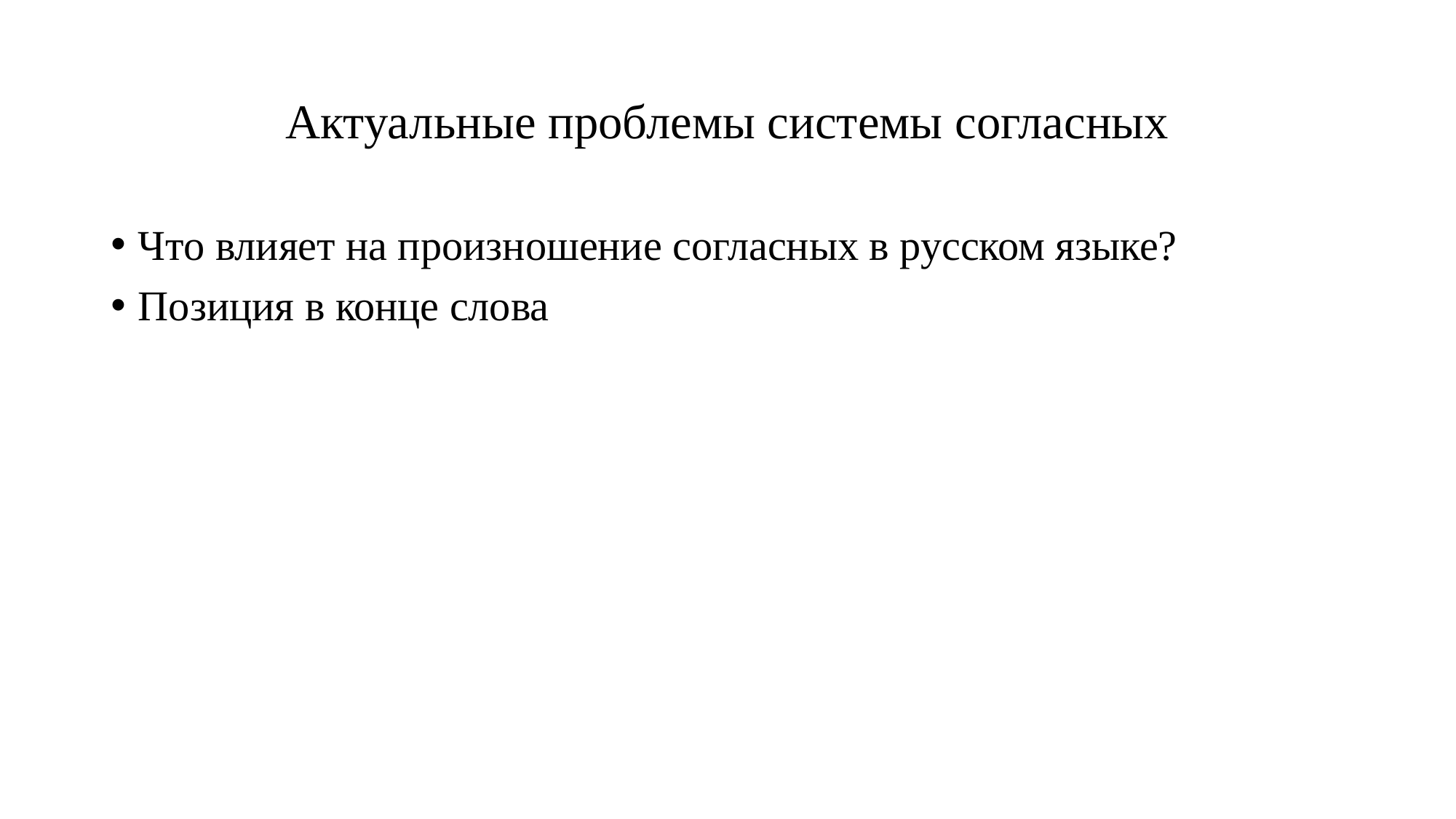

# Актуальные проблемы системы согласных
Что влияет на произношение согласных в русском языке?
Позиция в конце слова